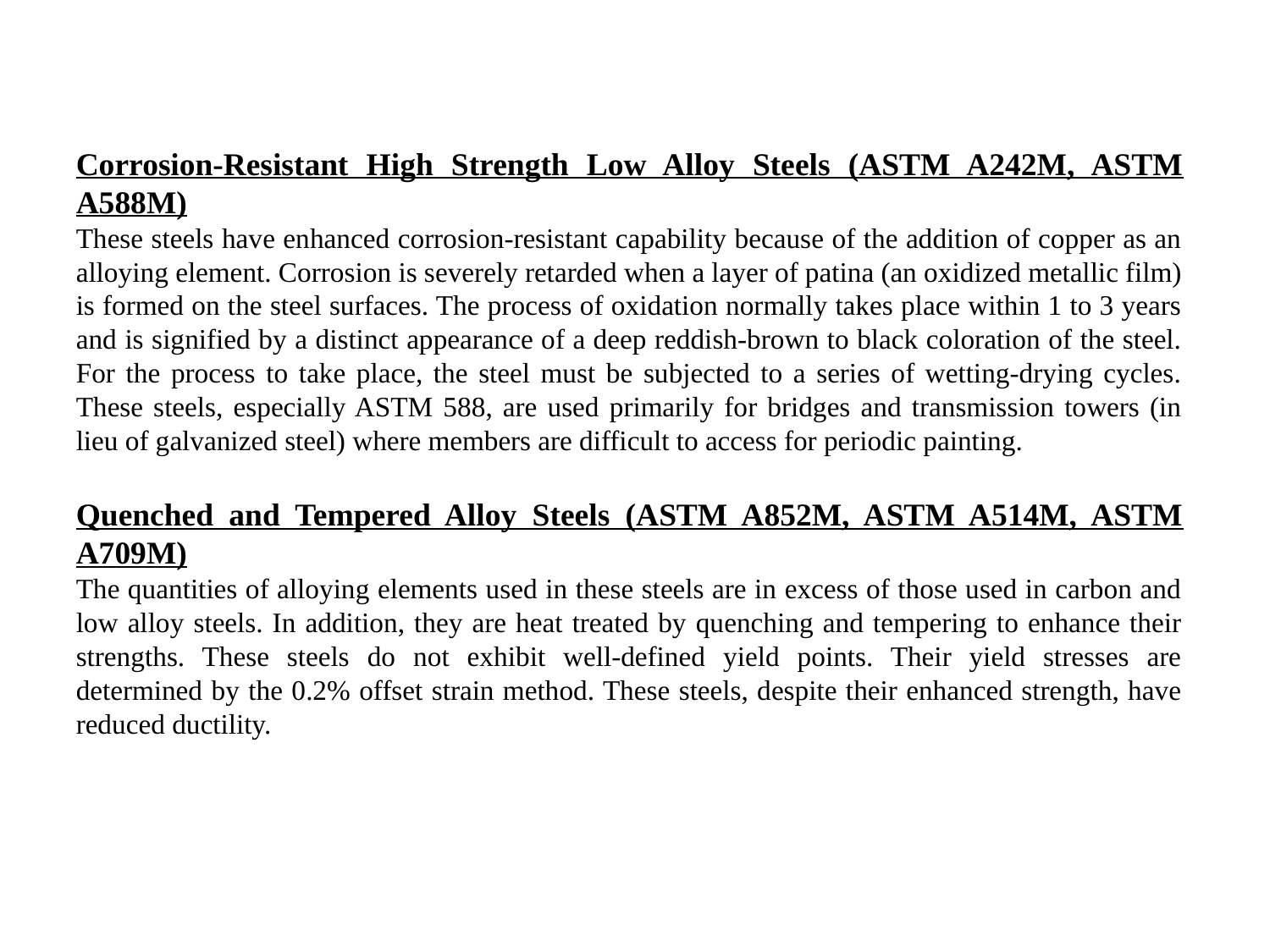

Corrosion-Resistant High Strength Low Alloy Steels (ASTM A242M, ASTM A588M)
These steels have enhanced corrosion-resistant capability because of the addition of copper as an alloying element. Corrosion is severely retarded when a layer of patina (an oxidized metallic film) is formed on the steel surfaces. The process of oxidation normally takes place within 1 to 3 years and is signified by a distinct appearance of a deep reddish-brown to black coloration of the steel. For the process to take place, the steel must be subjected to a series of wetting-drying cycles. These steels, especially ASTM 588, are used primarily for bridges and transmission towers (in lieu of galvanized steel) where members are difficult to access for periodic painting.

Quenched and Tempered Alloy Steels (ASTM A852M, ASTM A514M, ASTM A709M)
The quantities of alloying elements used in these steels are in excess of those used in carbon and low alloy steels. In addition, they are heat treated by quenching and tempering to enhance their strengths. These steels do not exhibit well-defined yield points. Their yield stresses are determined by the 0.2% offset strain method. These steels, despite their enhanced strength, have reduced ductility.